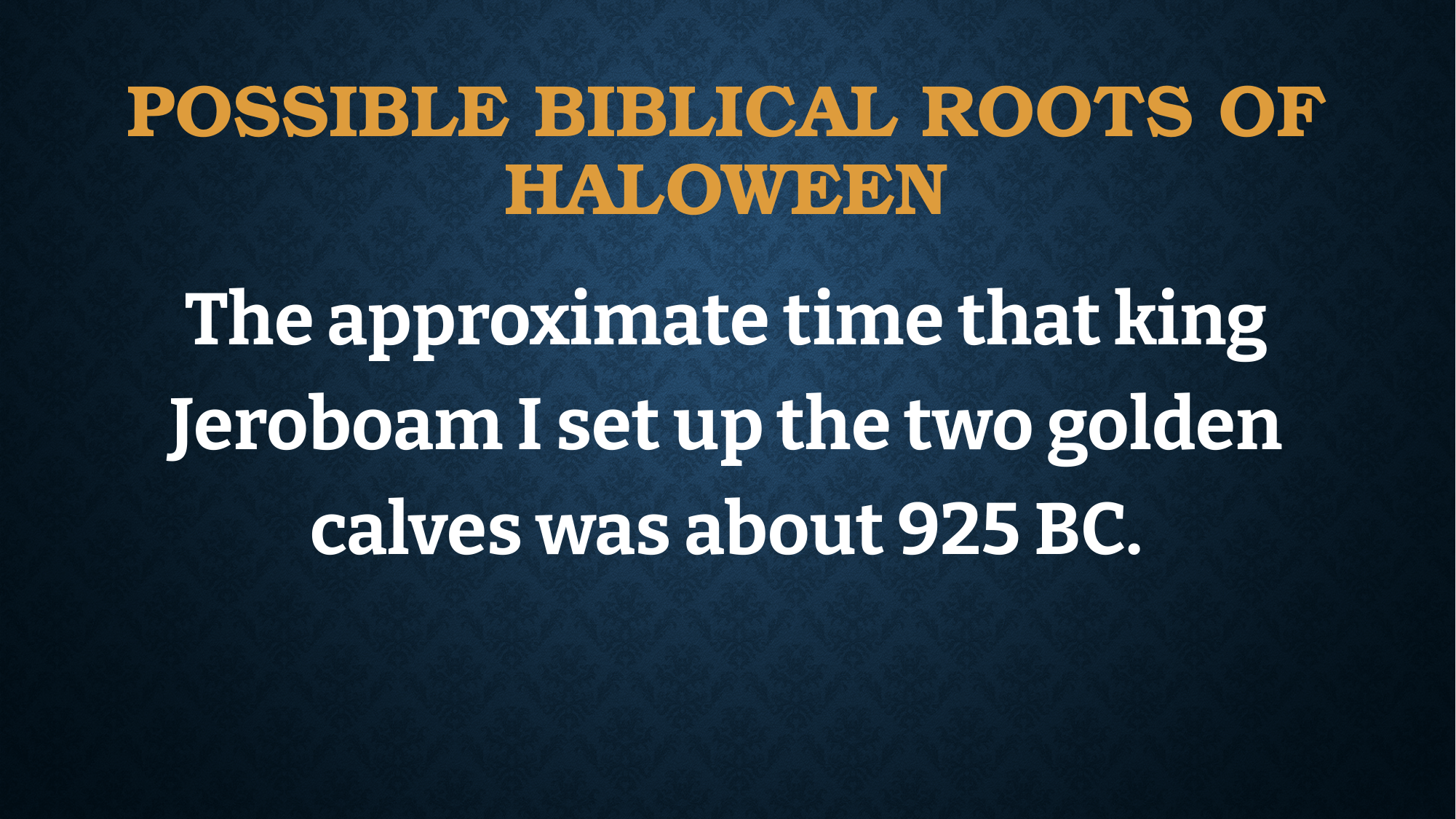

# Possible BIBLICAL ROOTS OF HALOWEEN
The approximate time that king Jeroboam I set up the two golden calves was about 925 BC.